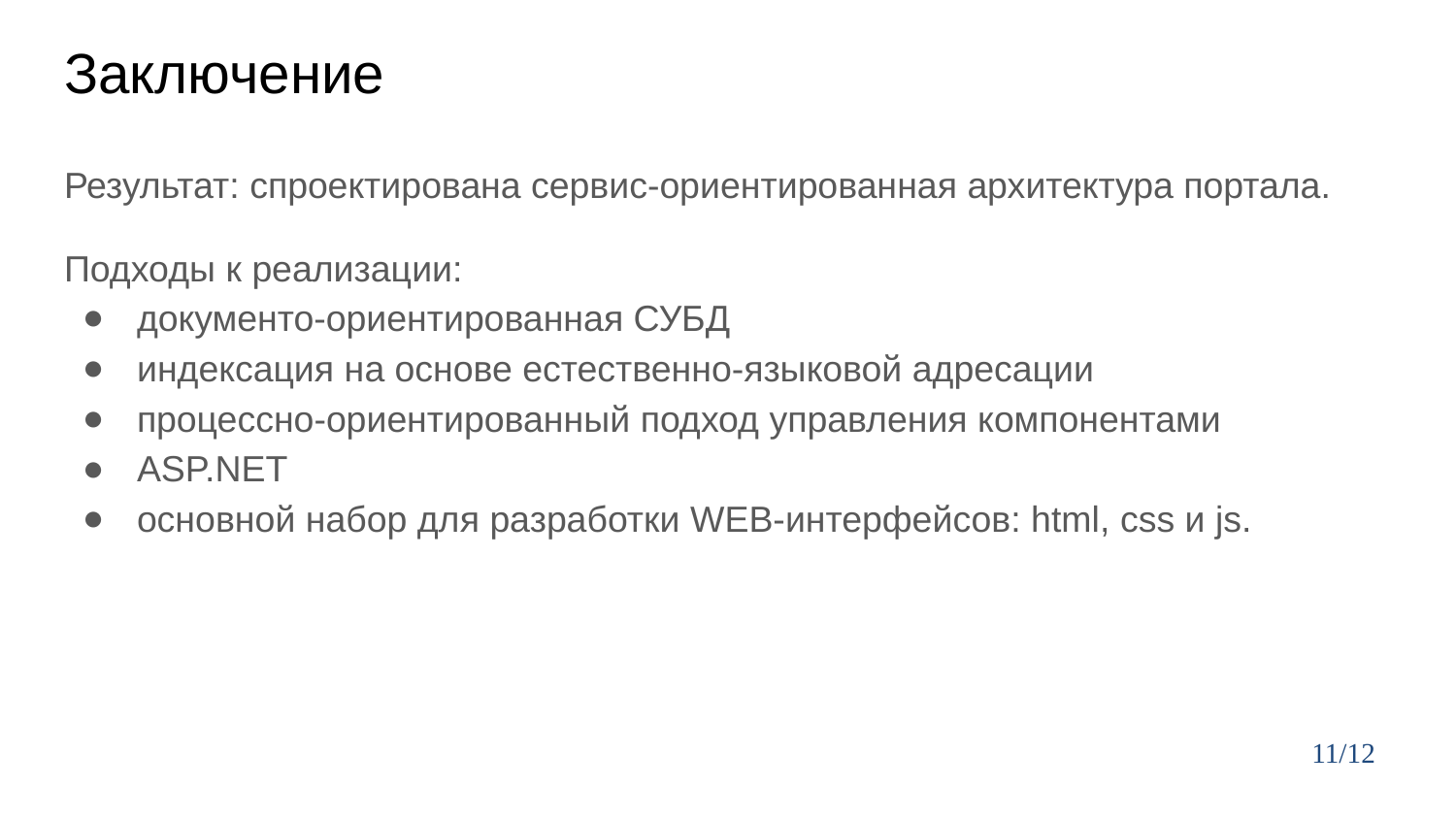

# Заключение
Результат: спроектирована сервис-ориентированная архитектура портала.
Подходы к реализации:
документо-ориентированная СУБД
индексация на основе естественно-языковой адресации
процессно-ориентированный подход управления компонентами
ASP.NET
основной набор для разработки WEB-интерфейсов: html, css и js.
11/12